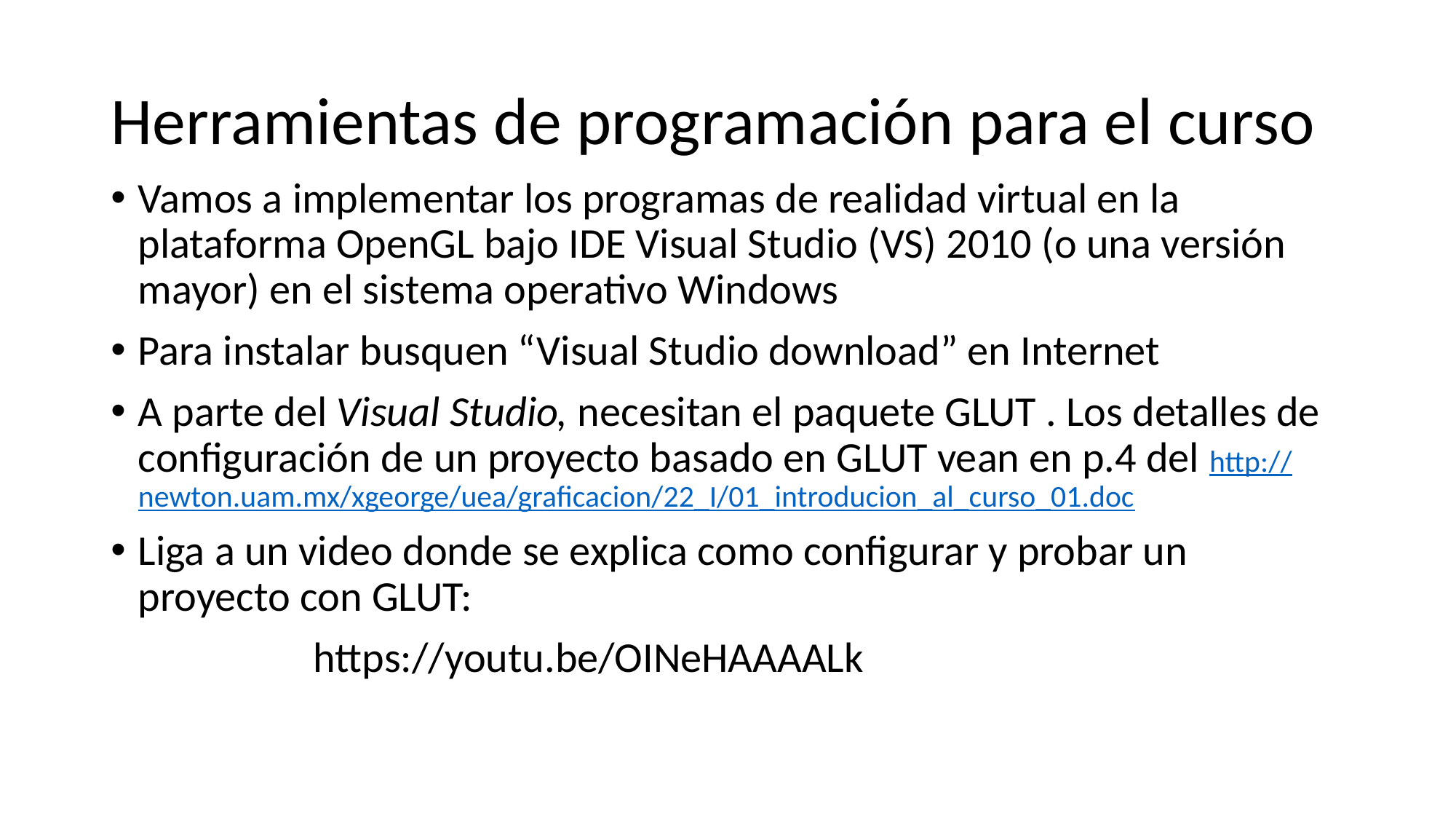

# Herramientas de programación para el curso
Vamos a implementar los programas de realidad virtual en la plataforma OpenGL bajo IDE Visual Studio (VS) 2010 (o una versión mayor) en el sistema operativo Windows
Para instalar busquen “Visual Studio download” en Internet
A parte del Visual Studio, necesitan el paquete GLUT . Los detalles de configuración de un proyecto basado en GLUT vean en p.4 del http://newton.uam.mx/xgeorge/uea/graficacion/22_I/01_introducion_al_curso_01.doc
Liga a un video donde se explica como configurar y probar un proyecto con GLUT:
                     https://youtu.be/OINeHAAAALk